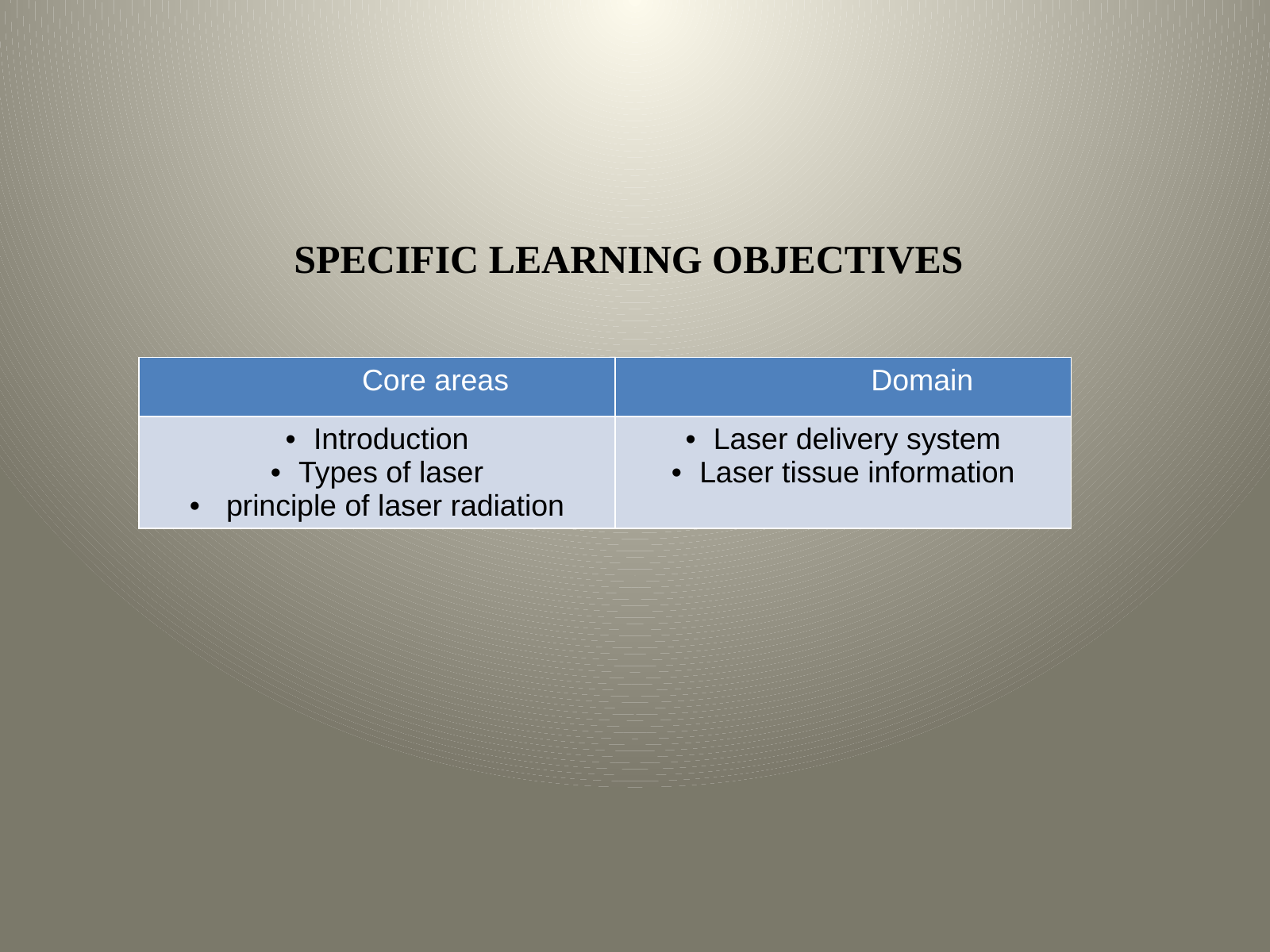

SPECIFIC LEARNING OBJECTIVES
| Core areas | Domain |
| --- | --- |
| Introduction Types of laser principle of laser radiation | Laser delivery system Laser tissue information |